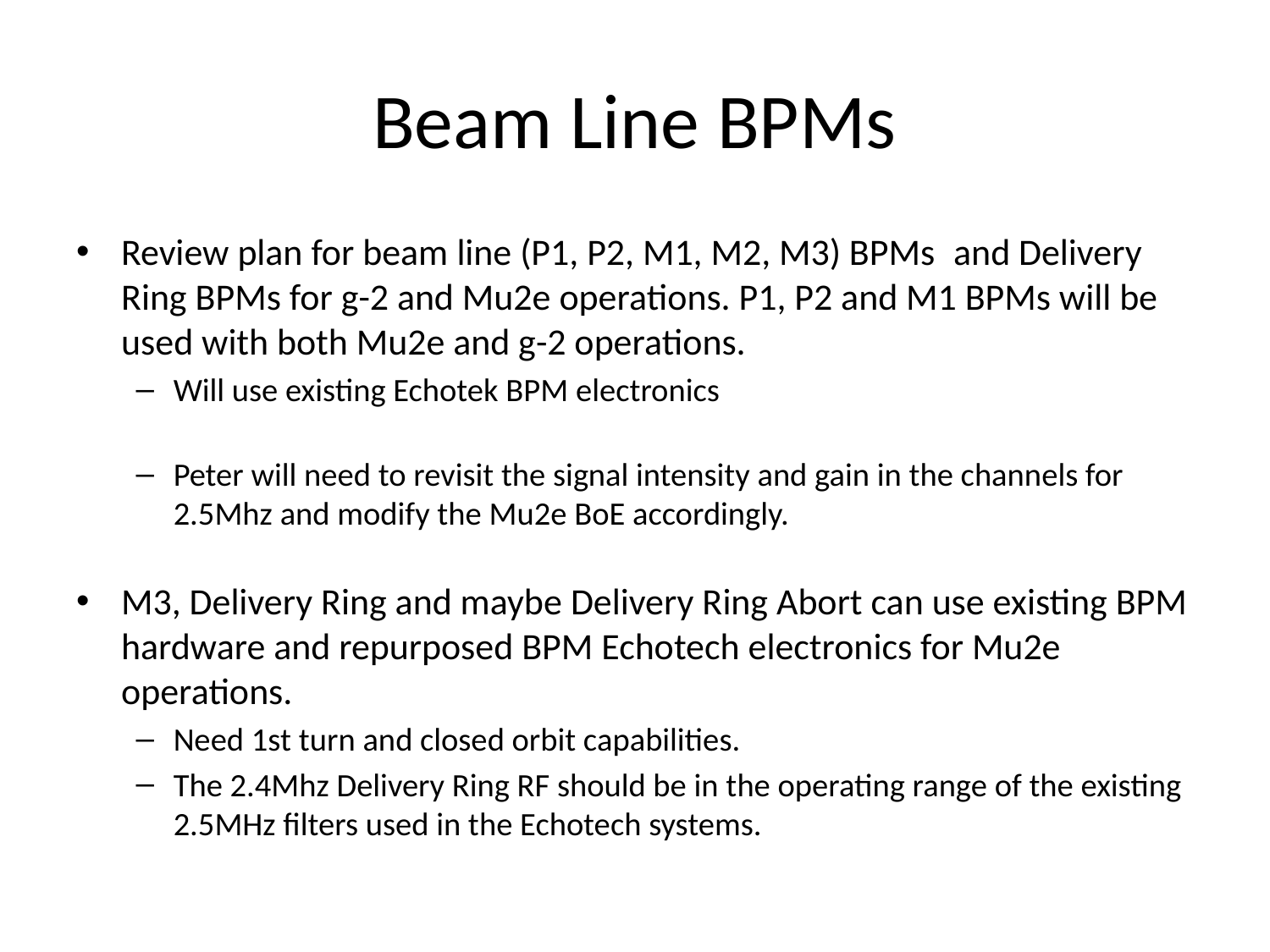

# Beam Line BPMs
Review plan for beam line (P1, P2, M1, M2, M3) BPMs  and Delivery Ring BPMs for g-2 and Mu2e operations. P1, P2 and M1 BPMs will be used with both Mu2e and g-2 operations.
Will use existing Echotek BPM electronics
Peter will need to revisit the signal intensity and gain in the channels for 2.5Mhz and modify the Mu2e BoE accordingly.
M3, Delivery Ring and maybe Delivery Ring Abort can use existing BPM hardware and repurposed BPM Echotech electronics for Mu2e operations.
Need 1st turn and closed orbit capabilities.
The 2.4Mhz Delivery Ring RF should be in the operating range of the existing 2.5MHz filters used in the Echotech systems.